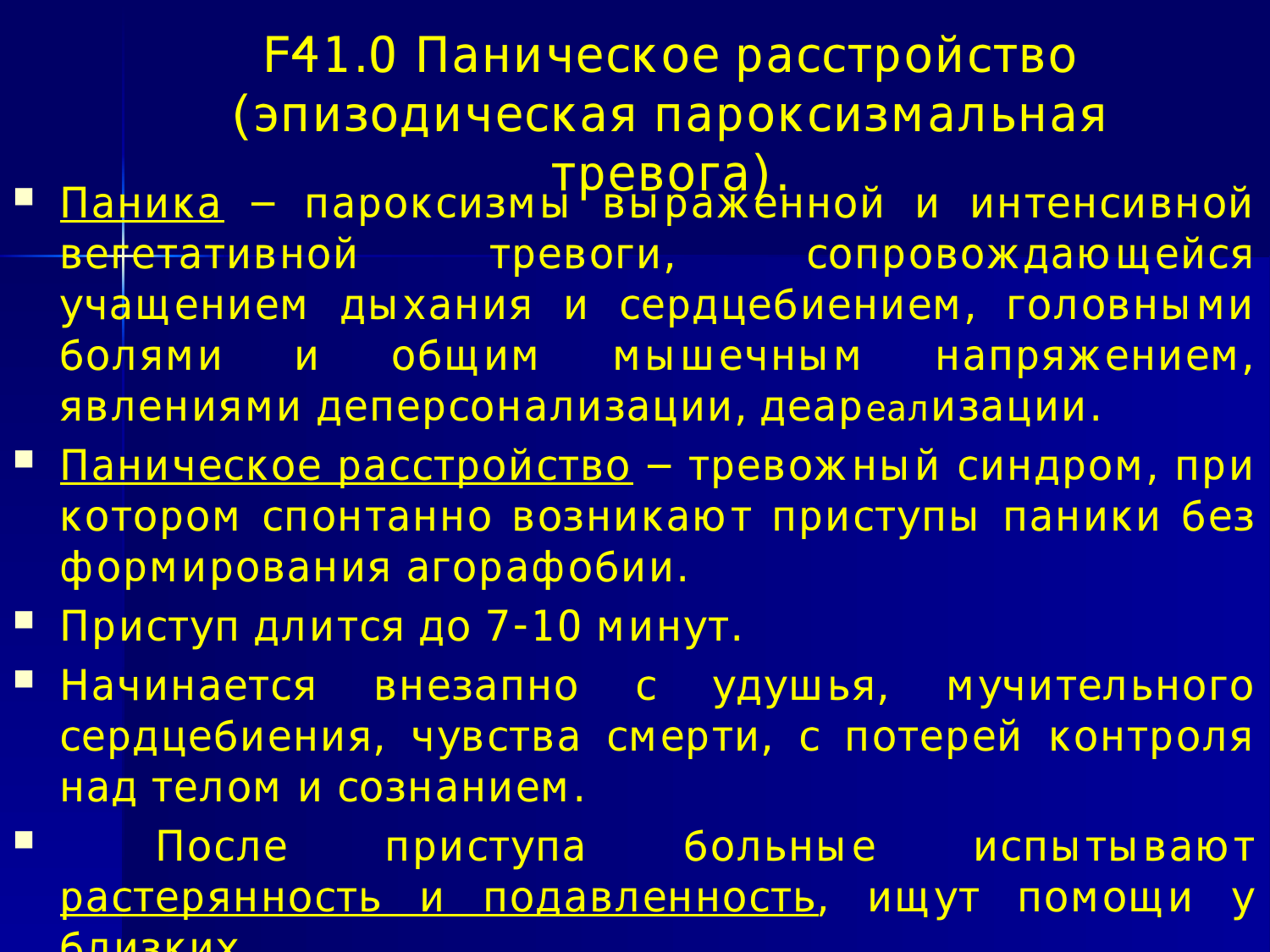

# F41.0 Паническое расстройство (эпизодическая пароксизмальная тревога).
Паника – пароксизмы выраженной и интенсивной вегетативной тревоги, сопровождающейся учащением дыхания и сердцебиением, головными болями и общим мышечным напряжением, явлениями деперсонализации, деареализации.
Паническое расстройство – тревожный синдром, при котором спонтанно возникают приступы паники без формирования агорафобии.
Приступ длится до 7-10 минут.
Начинается внезапно с удушья, мучительного сердцебиения, чувства смерти, с потерей контроля над телом и сознанием.
 После приступа больные испытывают растерянность и подавленность, ищут помощи у близких.